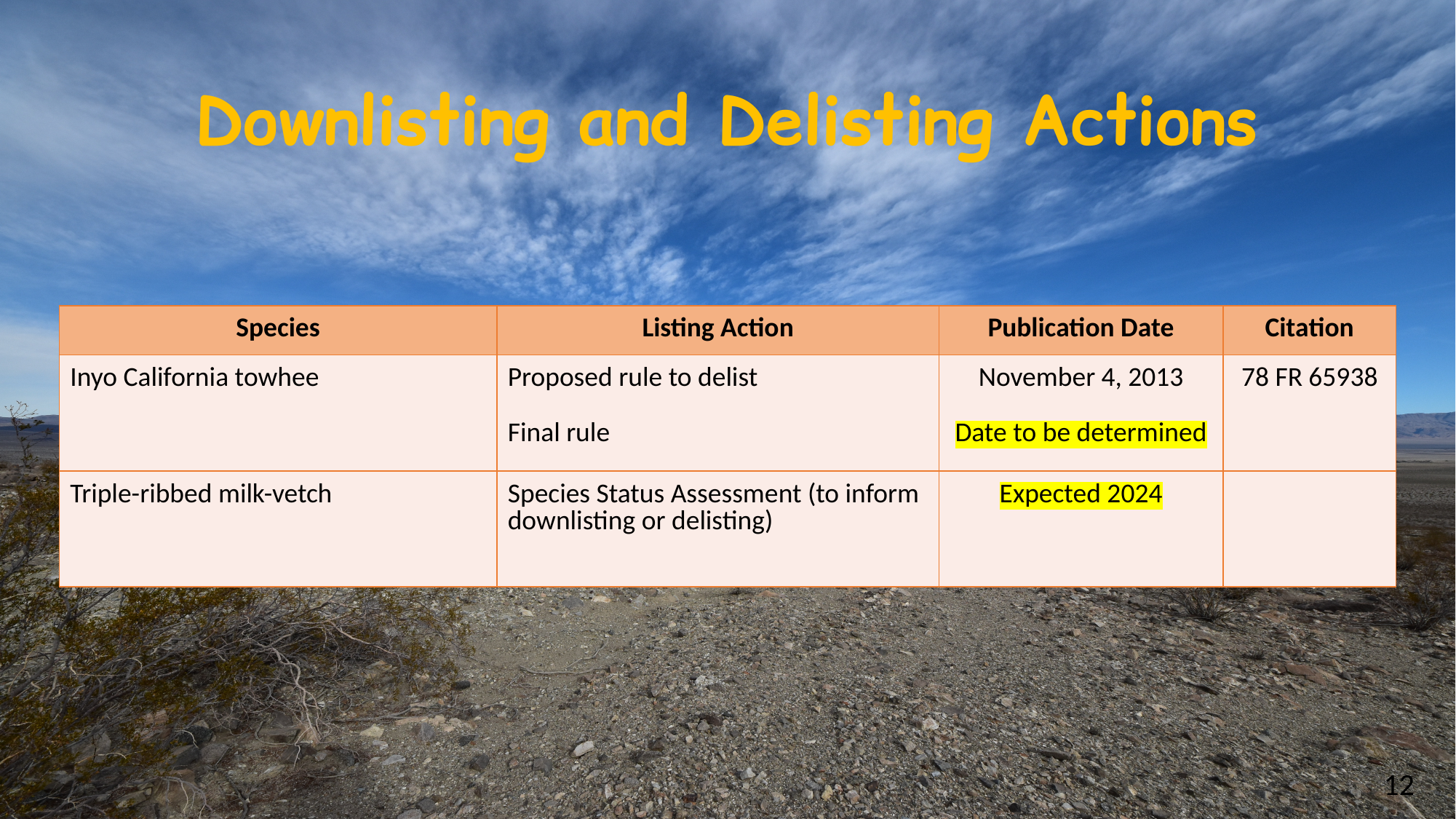

# Downlisting and Delisting Actions
| Species | Listing Action | Publication Date | Citation |
| --- | --- | --- | --- |
| Inyo California towhee | Proposed rule to delist Final rule | November 4, 2013   Date to be determined | 78 FR 65938 |
| Triple-ribbed milk-vetch | Species Status Assessment (to inform downlisting or delisting) | Expected 2024 |  |
12